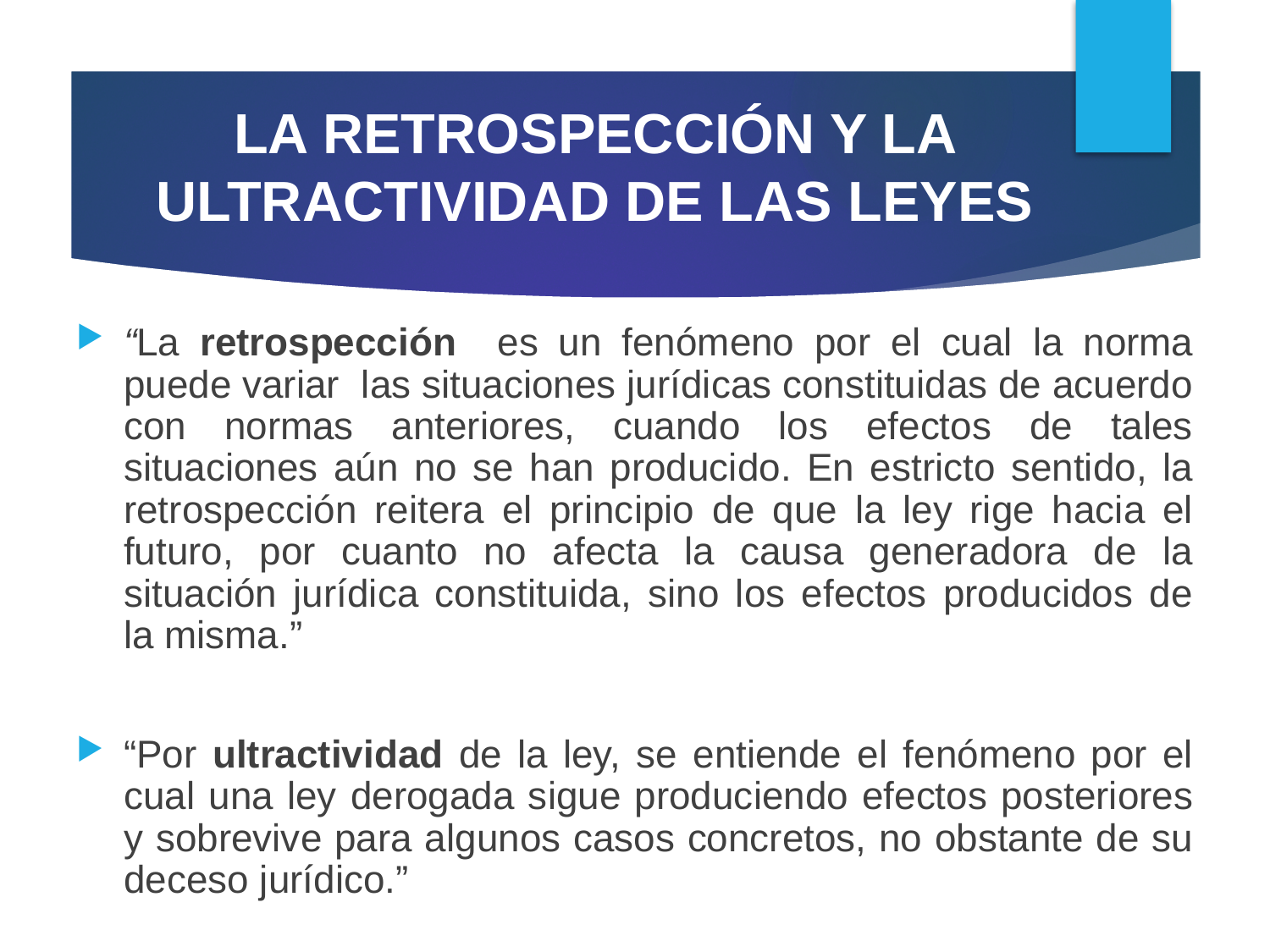

LA RETROSPECCIÓN Y LA ULTRACTIVIDAD DE LAS LEYES
“La retrospección  es un fenómeno por el cual la norma puede variar  las situaciones jurídicas constituidas de acuerdo con normas anteriores, cuando los efectos de tales situaciones aún no se han producido. En estricto sentido, la retrospección reitera el principio de que la ley rige hacia el futuro, por cuanto no afecta la causa generadora de la situación jurídica constituida, sino los efectos producidos de la misma.”

“Por ultractividad de la ley, se entiende el fenómeno por el cual una ley derogada sigue produciendo efectos posteriores y sobrevive para algunos casos concretos, no obstante de su deceso jurídico.”